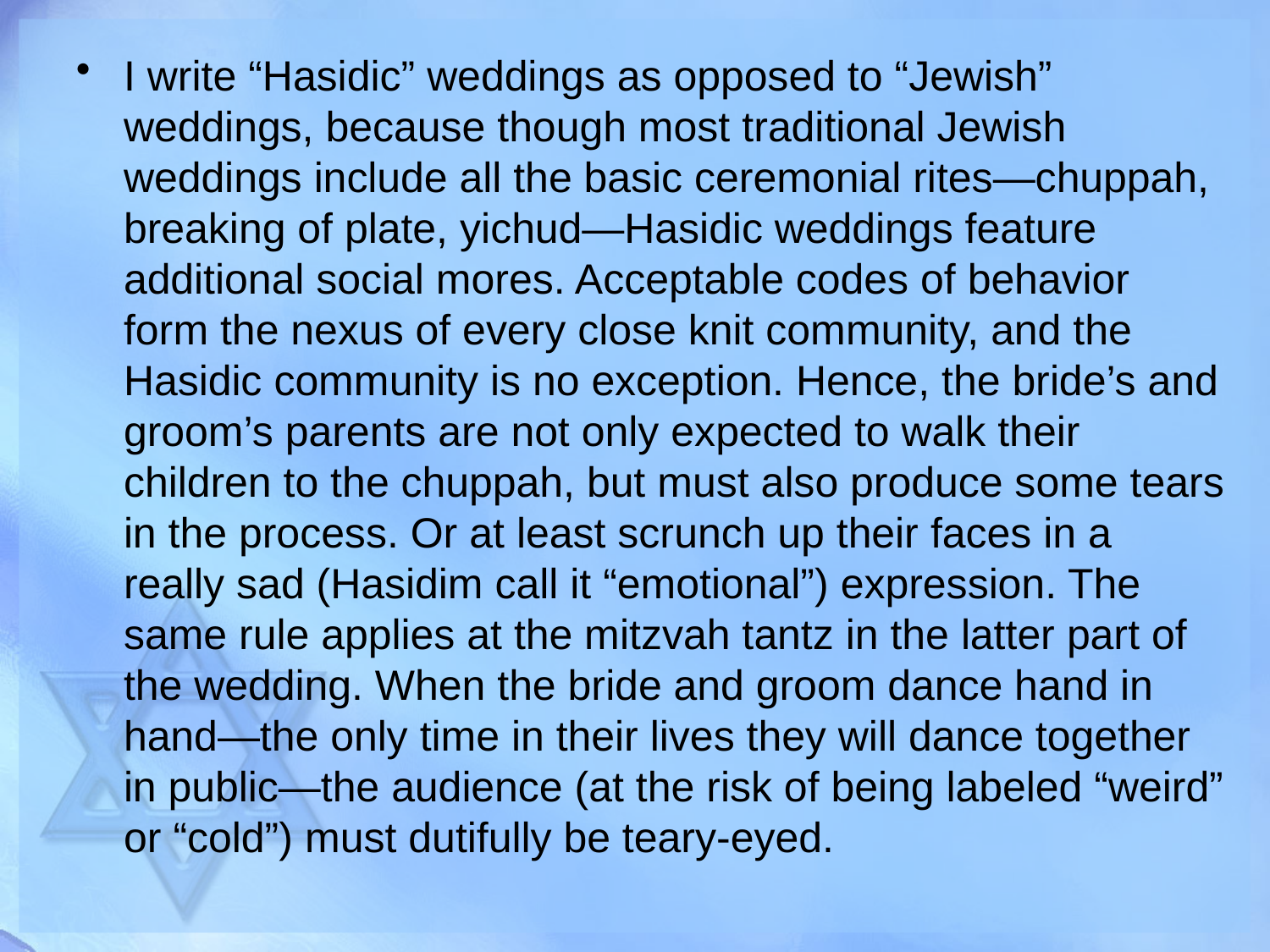

I write “Hasidic” weddings as opposed to “Jewish” weddings, because though most traditional Jewish weddings include all the basic ceremonial rites—chuppah, breaking of plate, yichud—Hasidic weddings feature additional social mores. Acceptable codes of behavior form the nexus of every close knit community, and the Hasidic community is no exception. Hence, the bride’s and groom’s parents are not only expected to walk their children to the chuppah, but must also produce some tears in the process. Or at least scrunch up their faces in a really sad (Hasidim call it “emotional”) expression. The same rule applies at the mitzvah tantz in the latter part of the wedding. When the bride and groom dance hand in hand—the only time in their lives they will dance together in public—the audience (at the risk of being labeled “weird” or “cold”) must dutifully be teary-eyed.